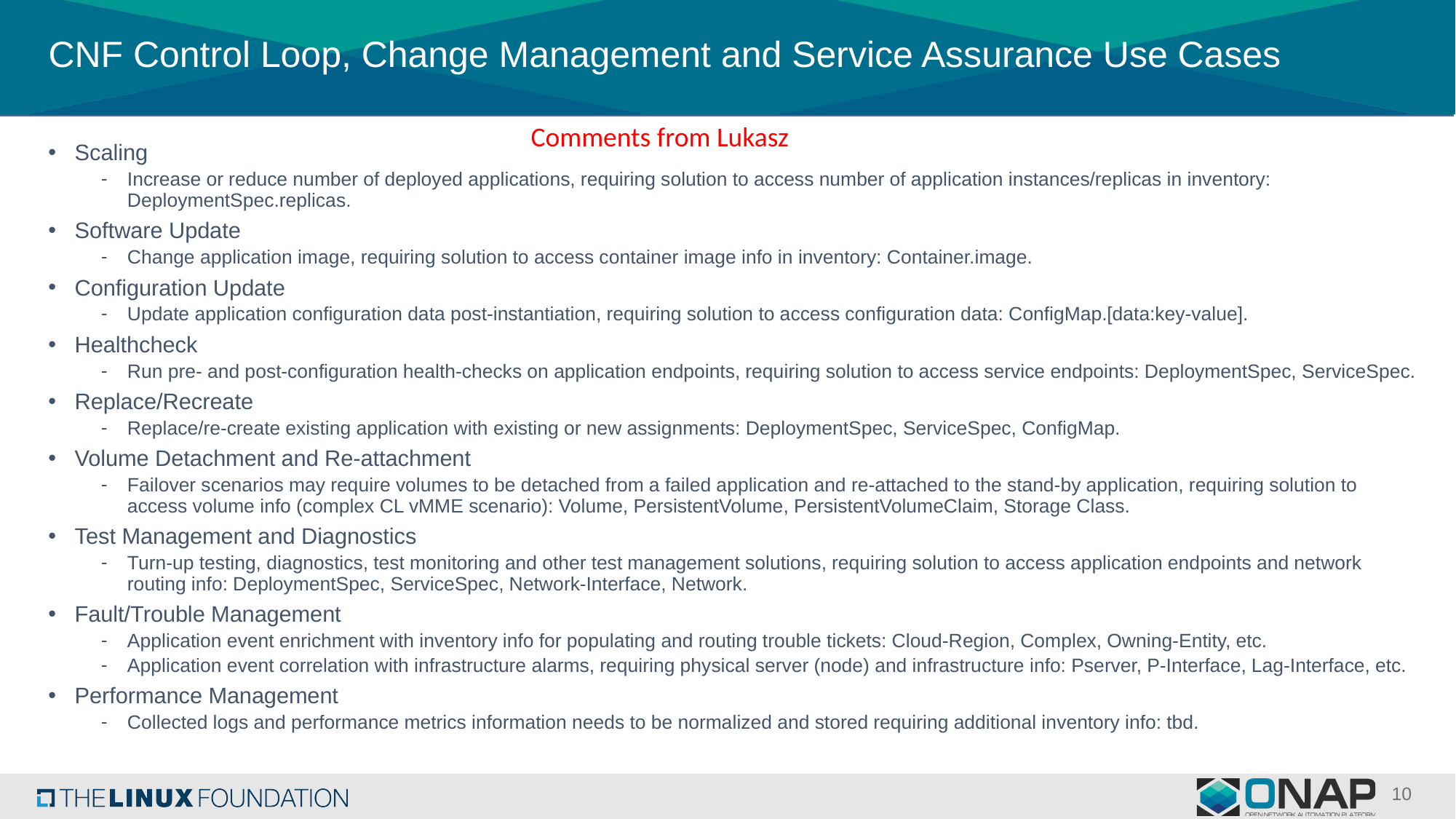

# CNF Control Loop, Change Management and Service Assurance Use Cases
Comments from Lukasz
Scaling
Increase or reduce number of deployed applications, requiring solution to access number of application instances/replicas in inventory: DeploymentSpec.replicas.
Software Update
Change application image, requiring solution to access container image info in inventory: Container.image.
Configuration Update
Update application configuration data post-instantiation, requiring solution to access configuration data: ConfigMap.[data:key-value].
Healthcheck
Run pre- and post-configuration health-checks on application endpoints, requiring solution to access service endpoints: DeploymentSpec, ServiceSpec.
Replace/Recreate
Replace/re-create existing application with existing or new assignments: DeploymentSpec, ServiceSpec, ConfigMap.
Volume Detachment and Re-attachment
Failover scenarios may require volumes to be detached from a failed application and re-attached to the stand-by application, requiring solution to access volume info (complex CL vMME scenario): Volume, PersistentVolume, PersistentVolumeClaim, Storage Class.
Test Management and Diagnostics
Turn-up testing, diagnostics, test monitoring and other test management solutions, requiring solution to access application endpoints and network routing info: DeploymentSpec, ServiceSpec, Network-Interface, Network.
Fault/Trouble Management
Application event enrichment with inventory info for populating and routing trouble tickets: Cloud-Region, Complex, Owning-Entity, etc.
Application event correlation with infrastructure alarms, requiring physical server (node) and infrastructure info: Pserver, P-Interface, Lag-Interface, etc.
Performance Management
Collected logs and performance metrics information needs to be normalized and stored requiring additional inventory info: tbd.
10